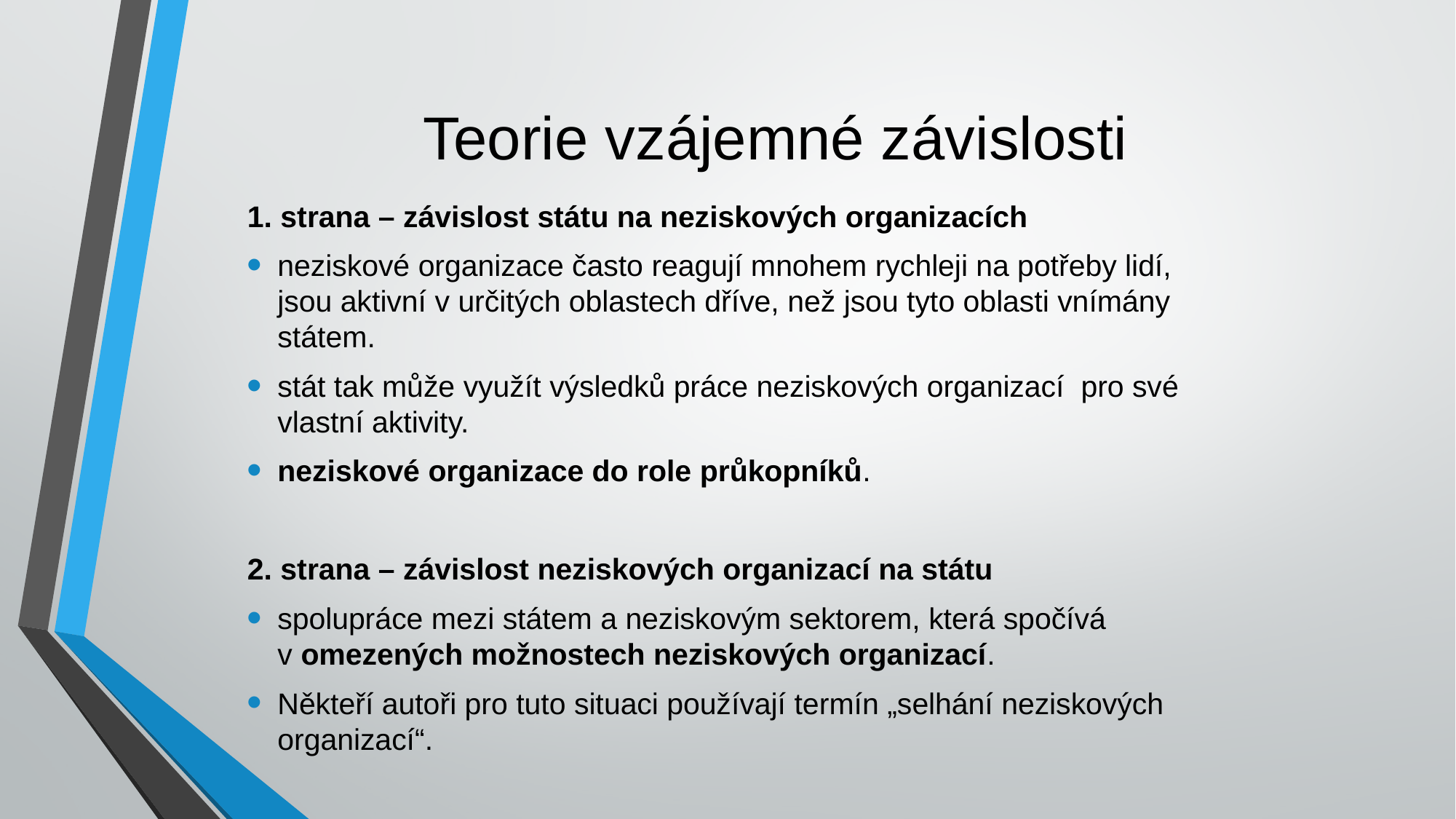

# Teorie vzájemné závislosti
1. strana – závislost státu na neziskových organizacích
neziskové organizace často reagují mnohem rychleji na potřeby lidí, jsou aktivní v určitých oblastech dříve, než jsou tyto oblasti vnímány státem.
stát tak může využít výsledků práce neziskových organizací  pro své vlastní aktivity.
neziskové organizace do role průkopníků.

2. strana – závislost neziskových organizací na státu
spolupráce mezi státem a neziskovým sektorem, která spočívá v omezených možnostech neziskových organizací.
Někteří autoři pro tuto situaci používají termín „selhání neziskových organizací“.